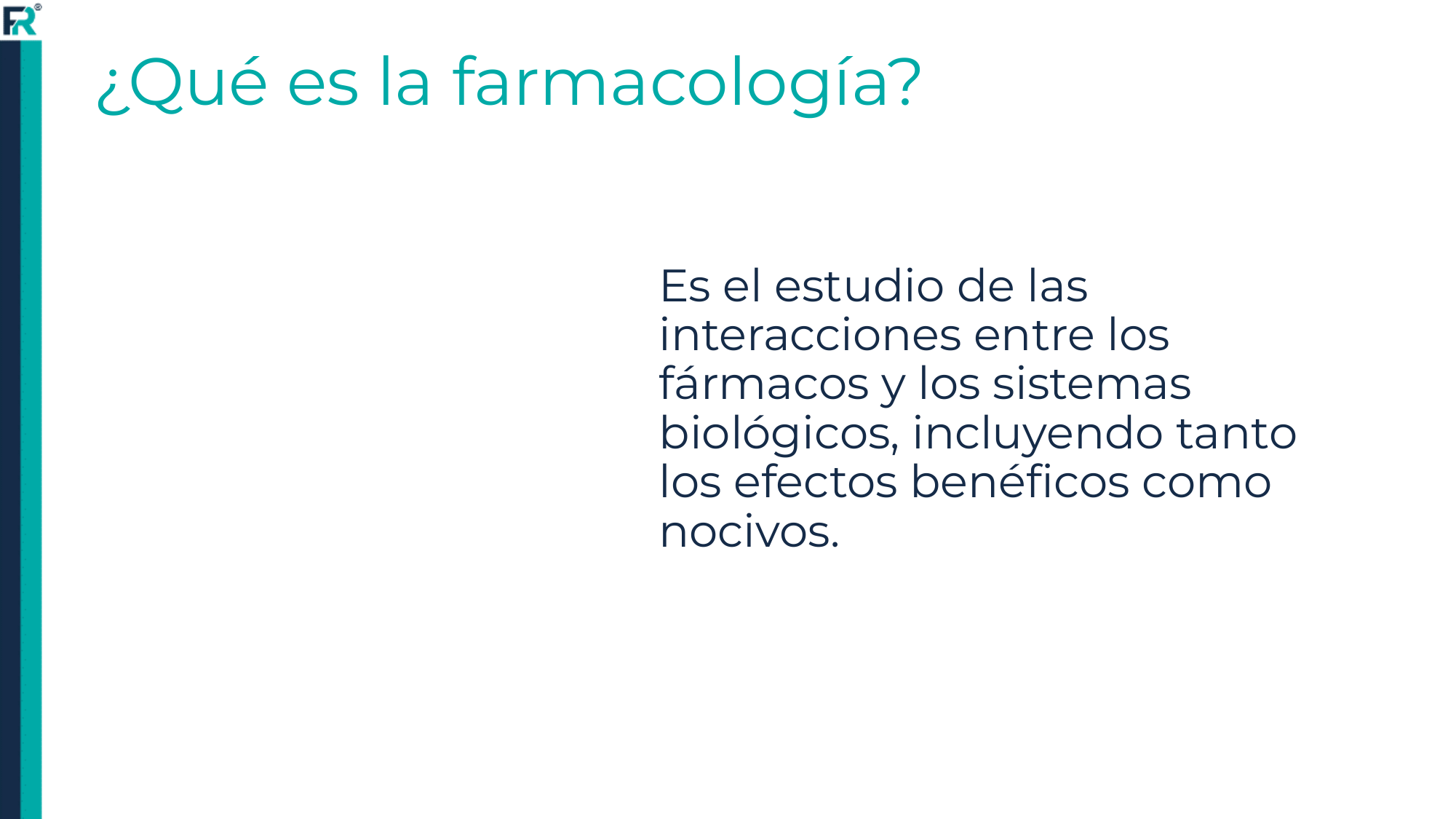

# ¿Qué es la farmacología?
	Es el estudio de las interacciones entre los fármacos y los sistemas biológicos, incluyendo tanto los efectos benéficos como nocivos.